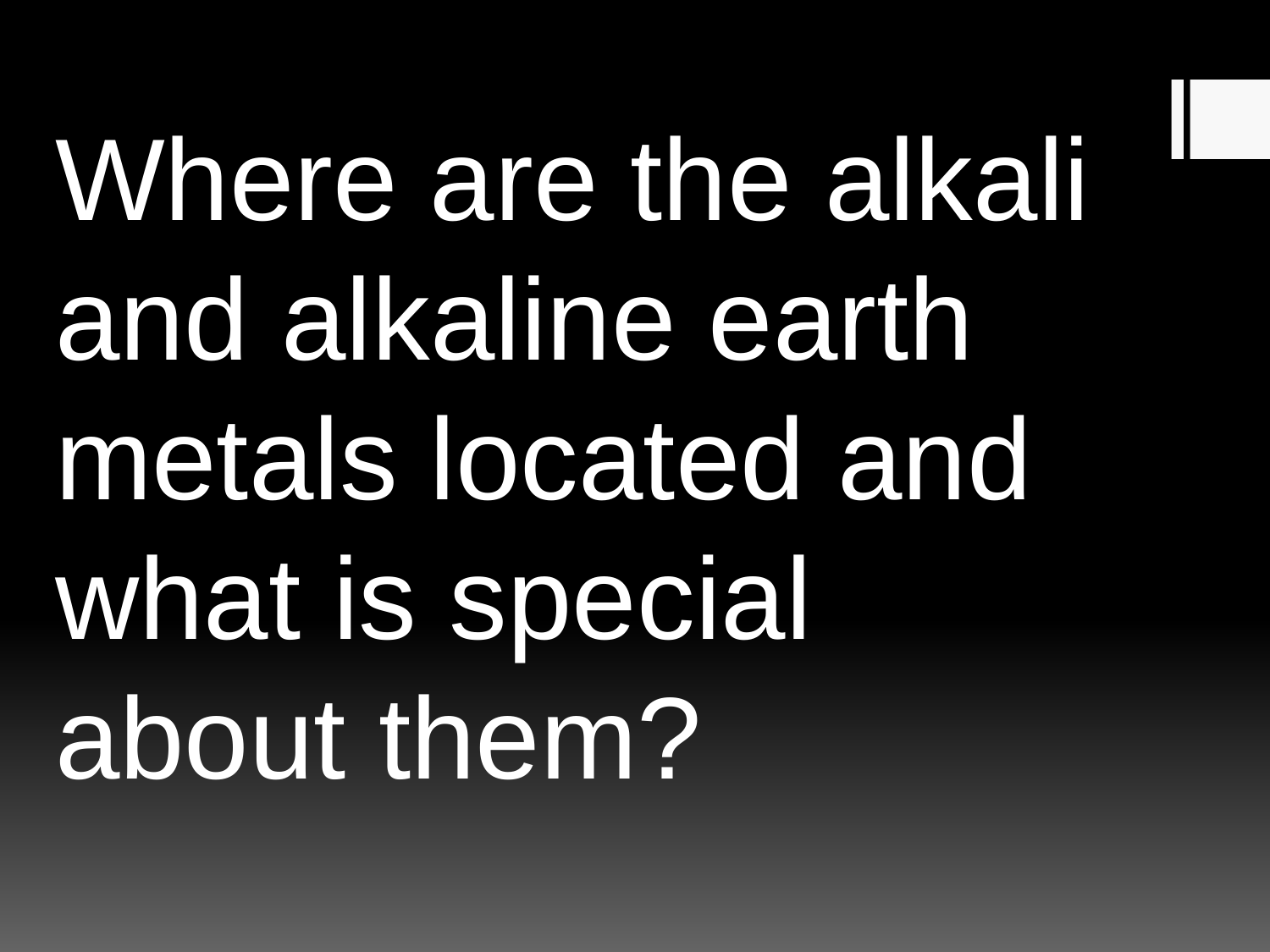

Where are the alkali and alkaline earth metals located and what is special about them?